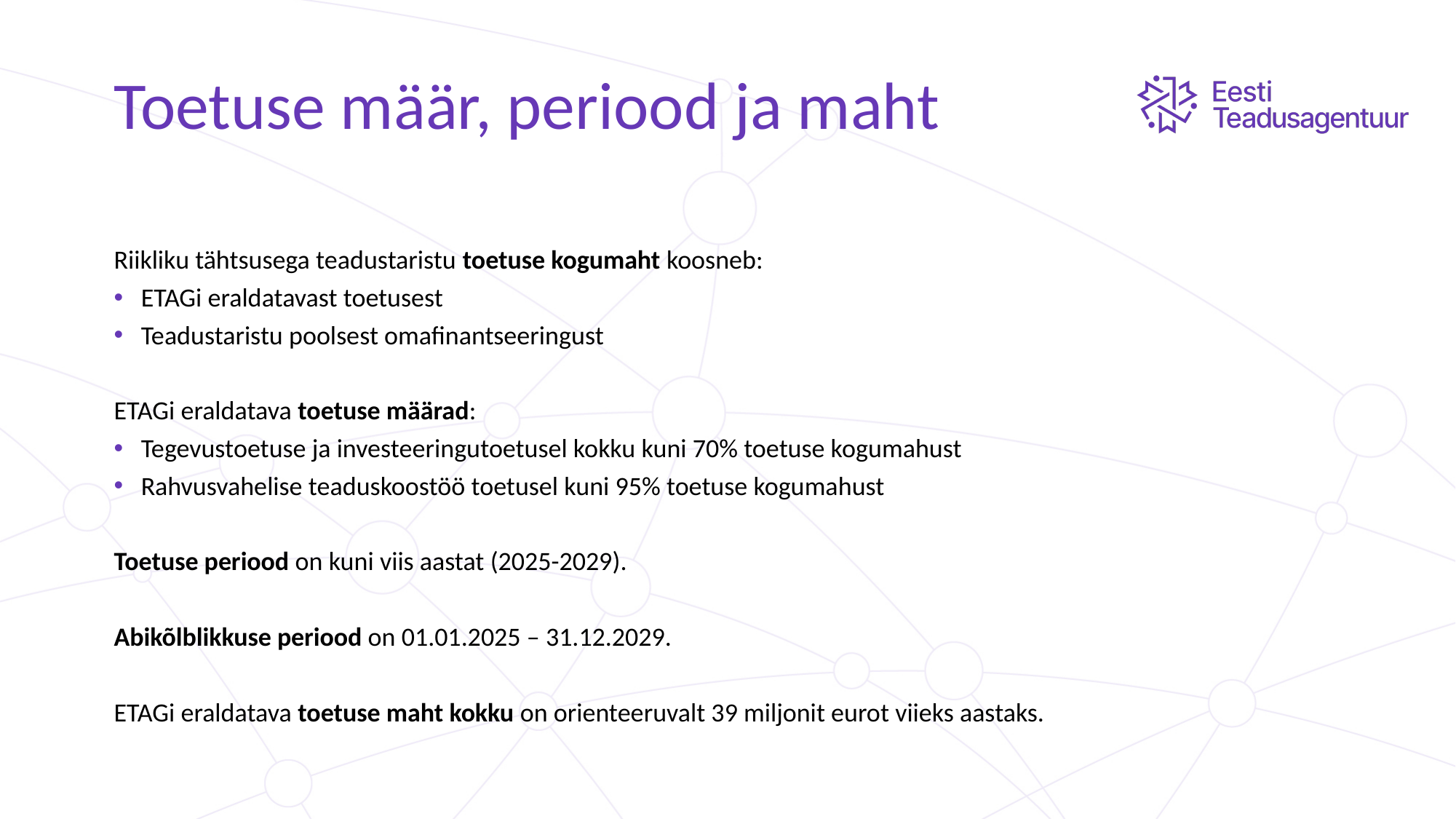

# Toetuse määr, periood ja maht
Riikliku tähtsusega teadustaristu toetuse kogumaht koosneb:
ETAGi eraldatavast toetusest
Teadustaristu poolsest omafinantseeringust

ETAGi eraldatava toetuse määrad:
Tegevustoetuse ja investeeringutoetusel kokku kuni 70% toetuse kogumahust
Rahvusvahelise teaduskoostöö toetusel kuni 95% toetuse kogumahust

Toetuse periood on kuni viis aastat (2025-2029).

Abikõlblikkuse periood on 01.01.2025 – 31.12.2029.

ETAGi eraldatava toetuse maht kokku on orienteeruvalt 39 miljonit eurot viieks aastaks.